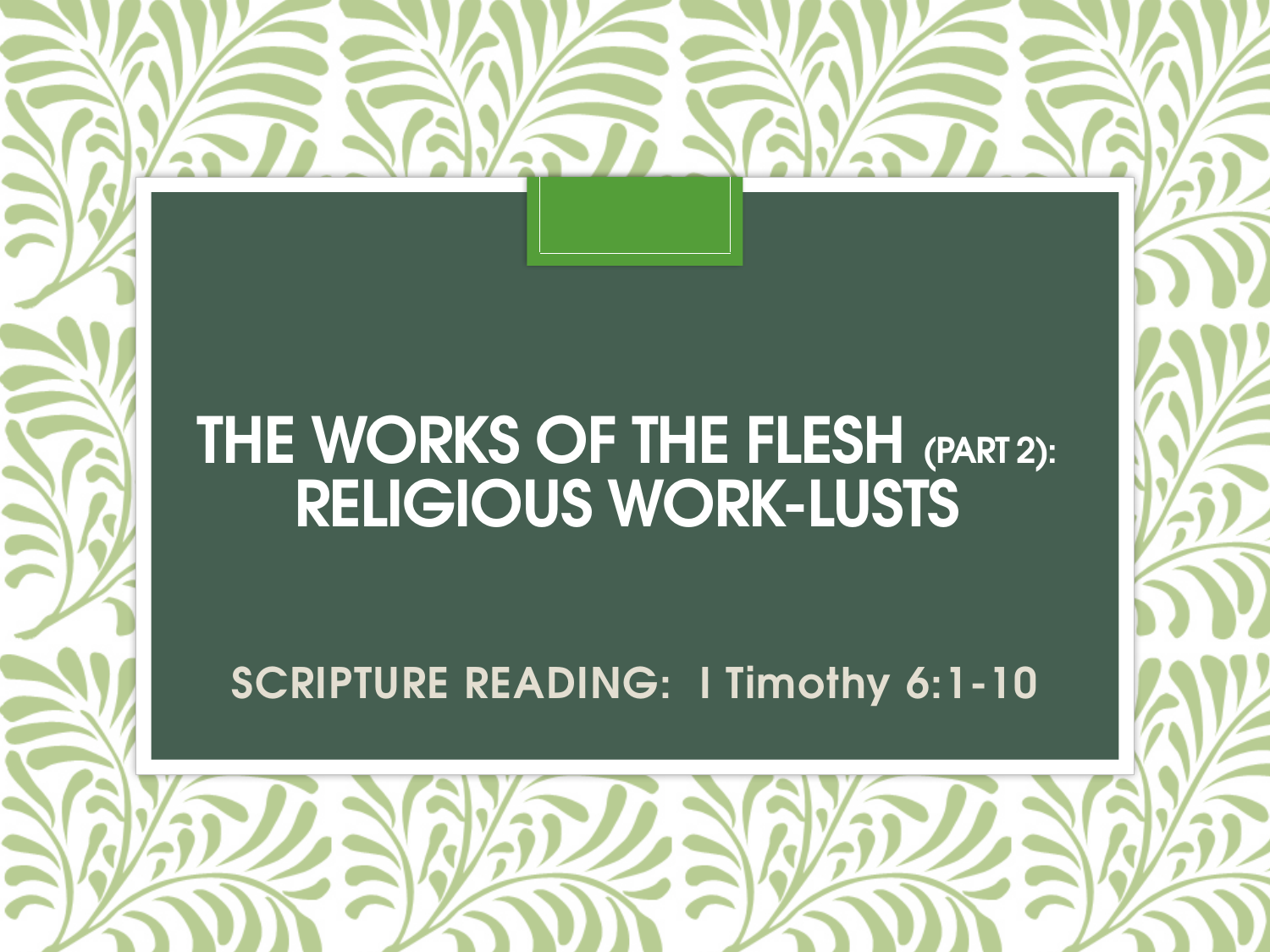

# The Works of the flesh (part 2): Religious Work-Lusts
SCRIPTURE READING:  I Timothy 6:1-10